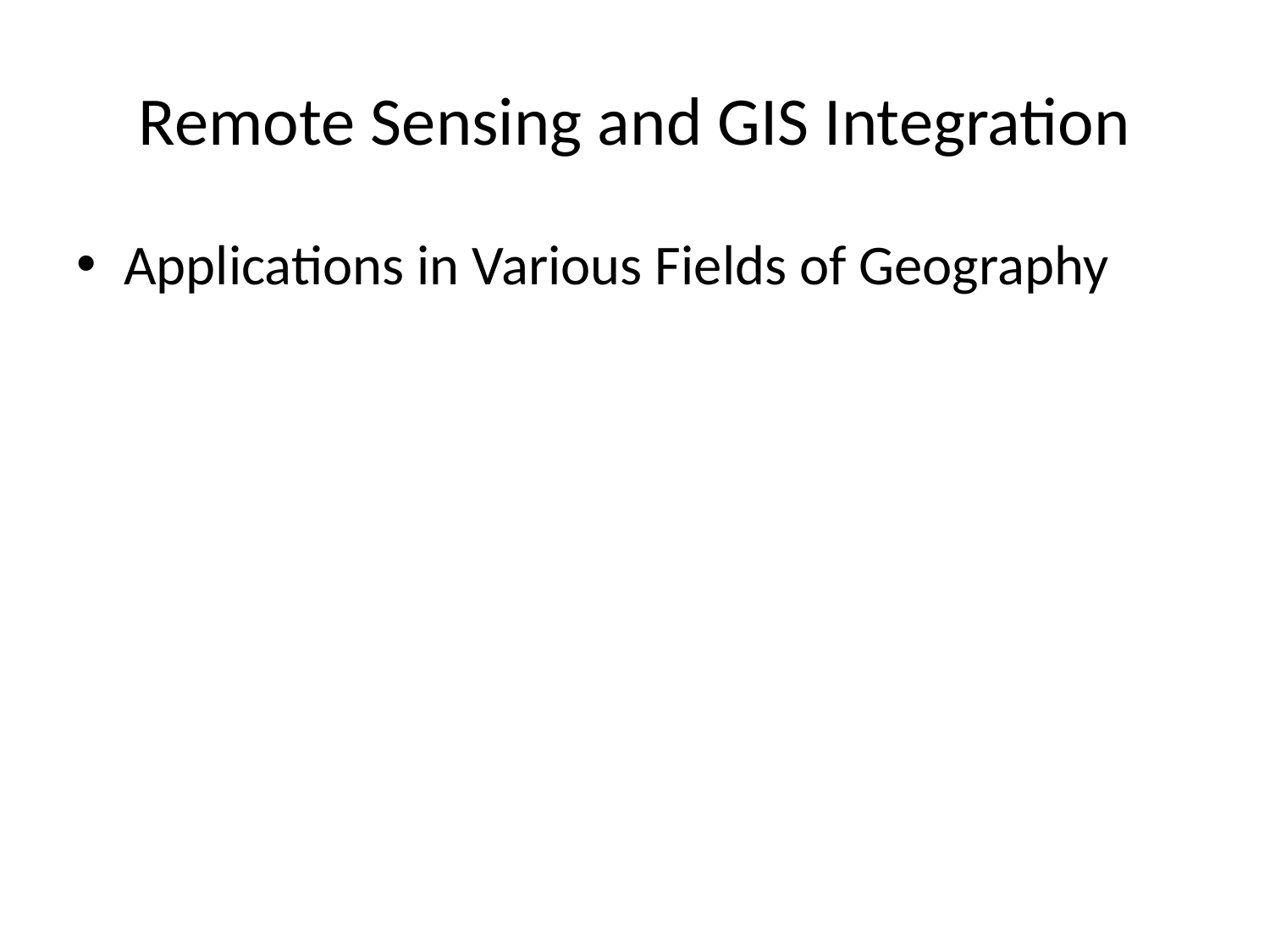

# Remote Sensing and GIS Integration
Applications in Various Fields of Geography